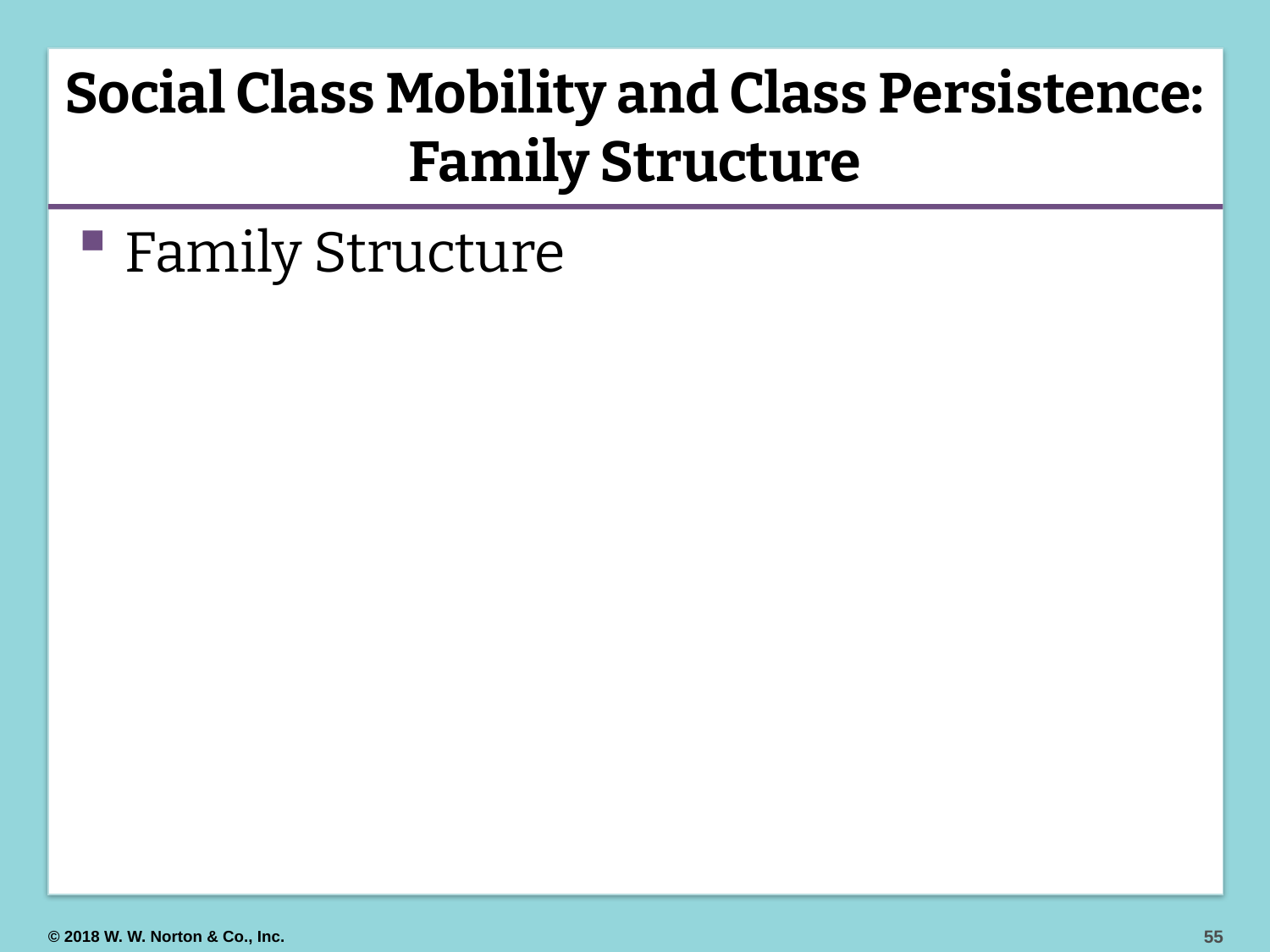

# Social Class Mobility and Class Persistence: Family Structure
Family Structure